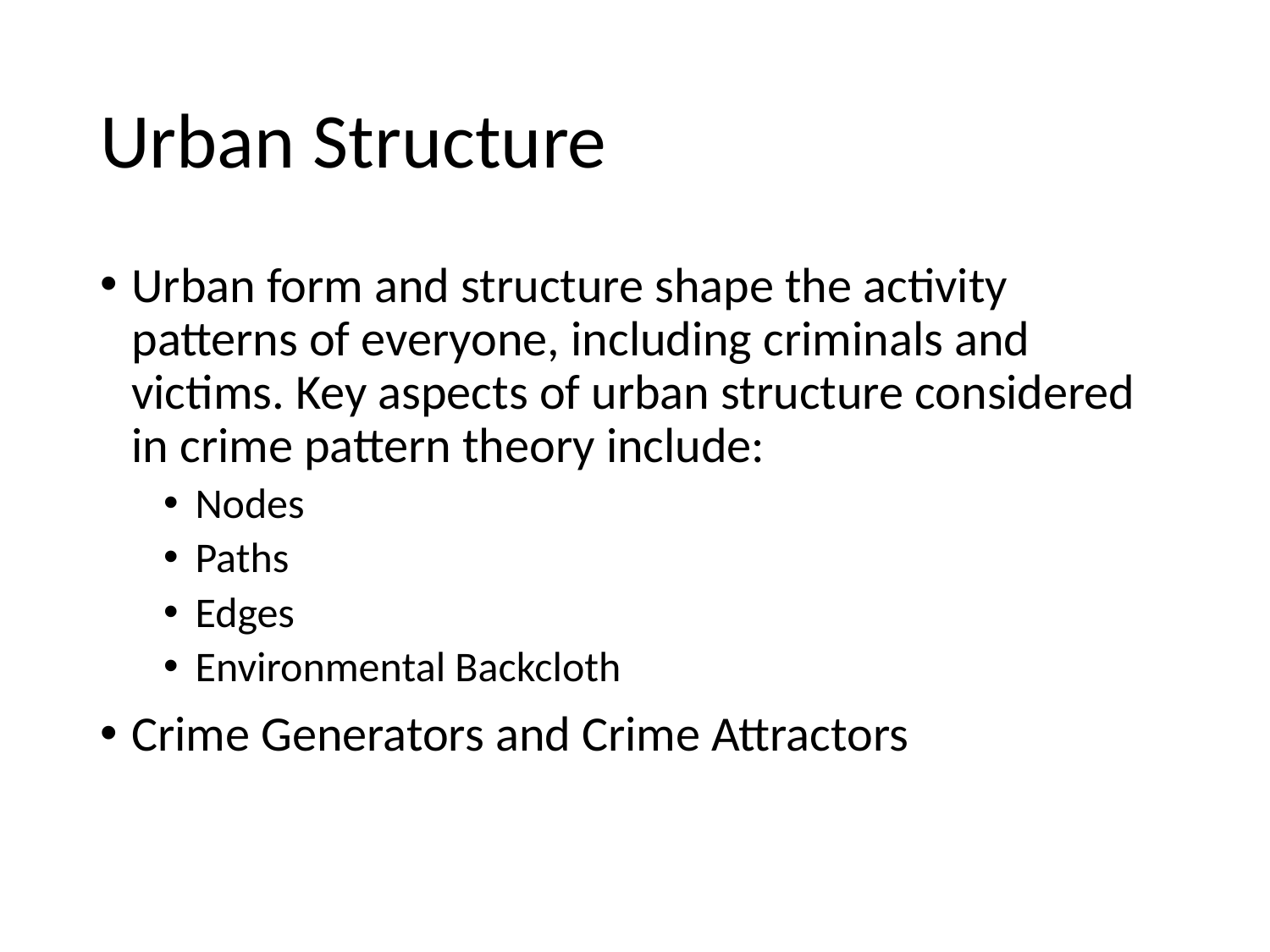

# Urban Structure
Urban form and structure shape the activity patterns of everyone, including criminals and victims. Key aspects of urban structure considered in crime pattern theory include:
Nodes
Paths
Edges
Environmental Backcloth
Crime Generators and Crime Attractors